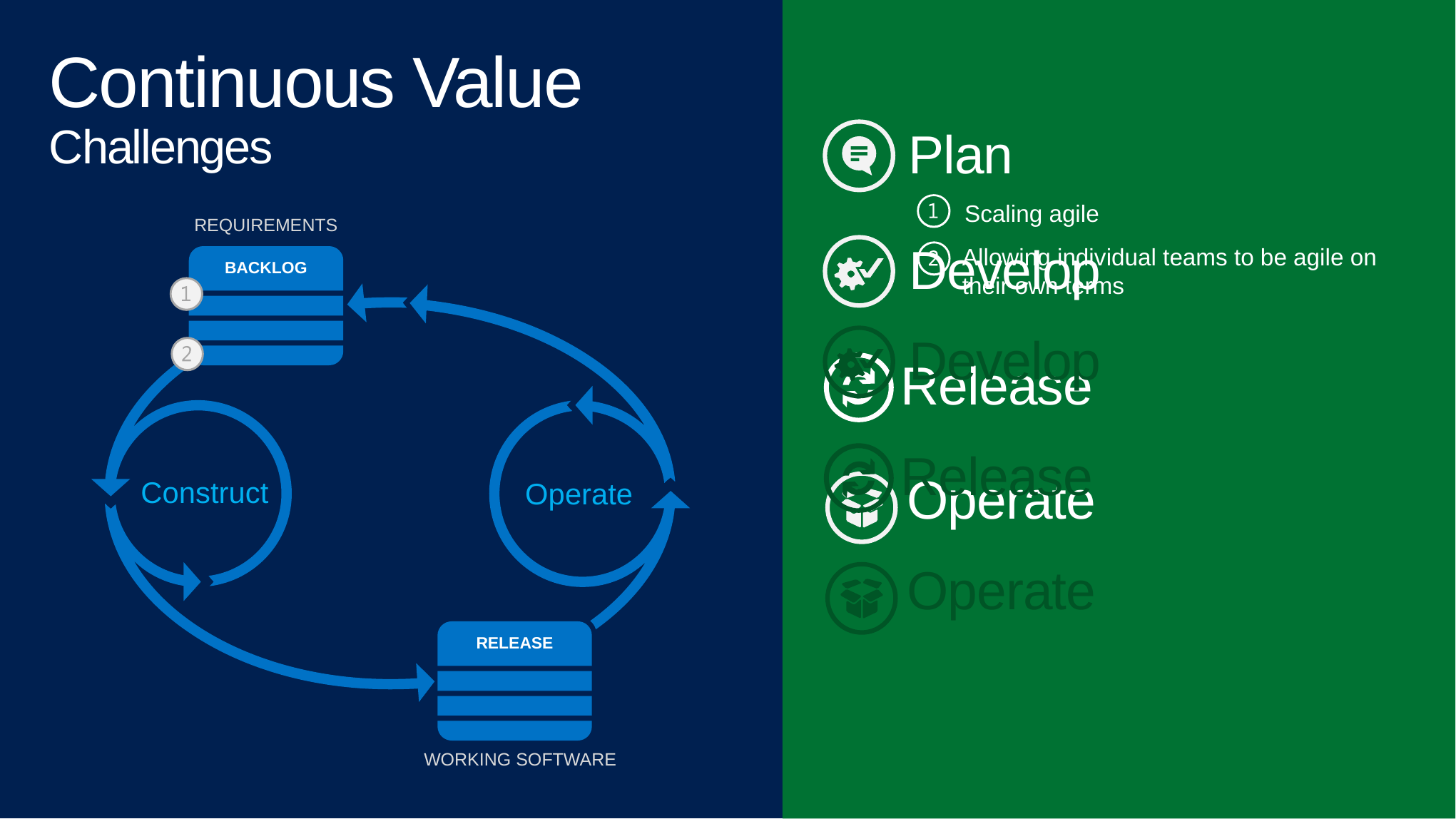

Continuous Value
Challenges

Plan
Scaling agile

REQUIREMENTS
BACKLOG

Construct
Operate

RELEASE

WORKING SOFTWARE

Develop

Release
Operate

Allowing individual teams to be agile on their own terms

Develop

Release
Operate